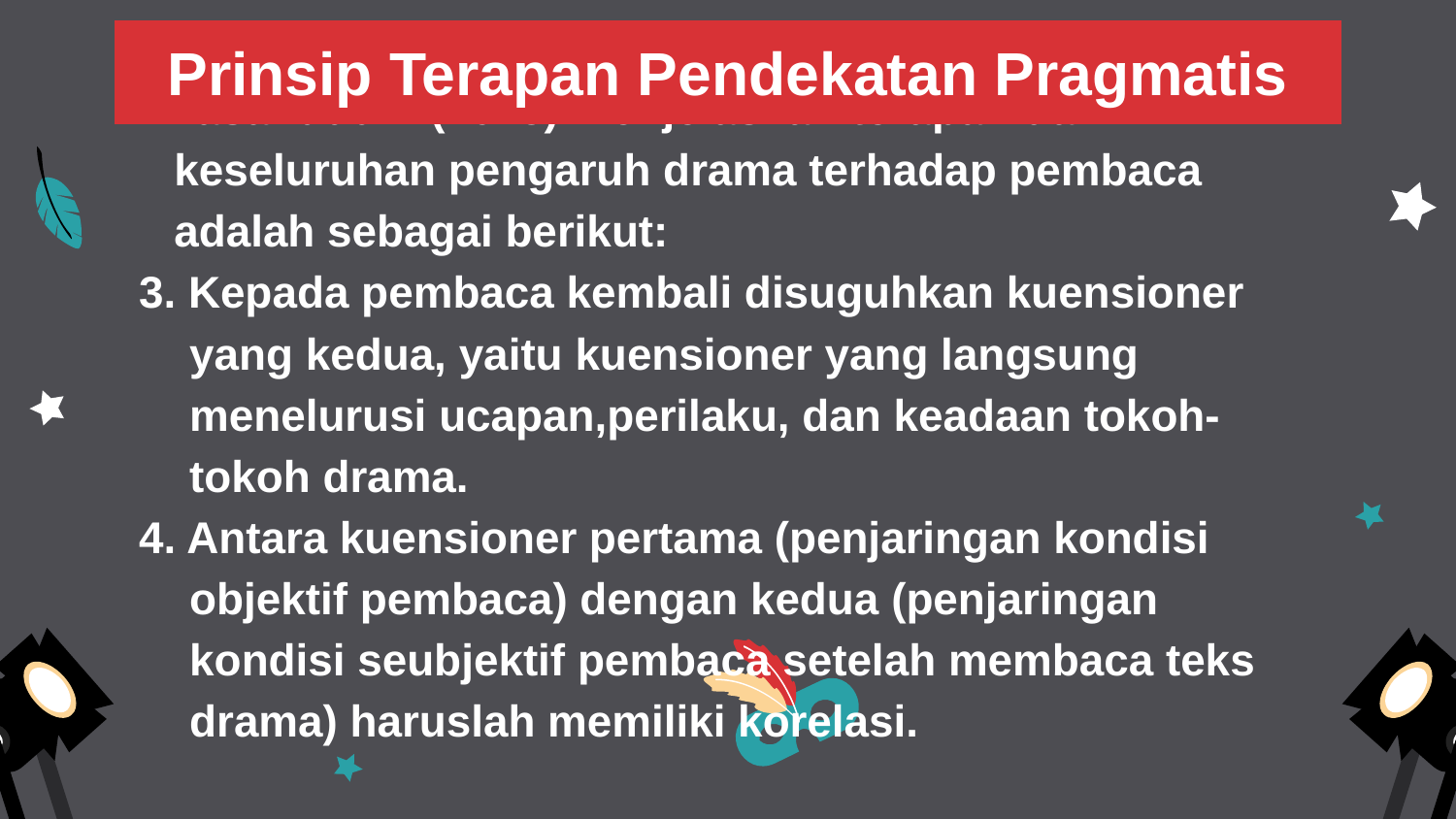

Prinsip Terapan Pendekatan Pragmatis
  Hasanuddin (2015) menjelaskan terapan dari keseluruhan pengaruh drama terhadap pembaca adalah sebagai berikut:
3. Kepada pembaca kembali disuguhkan kuensioner yang kedua, yaitu kuensioner yang langsung menelurusi ucapan,perilaku, dan keadaan tokoh-tokoh drama.
4. Antara kuensioner pertama (penjaringan kondisi objektif pembaca) dengan kedua (penjaringan kondisi seubjektif pembaca setelah membaca teks drama) haruslah memiliki korelasi.